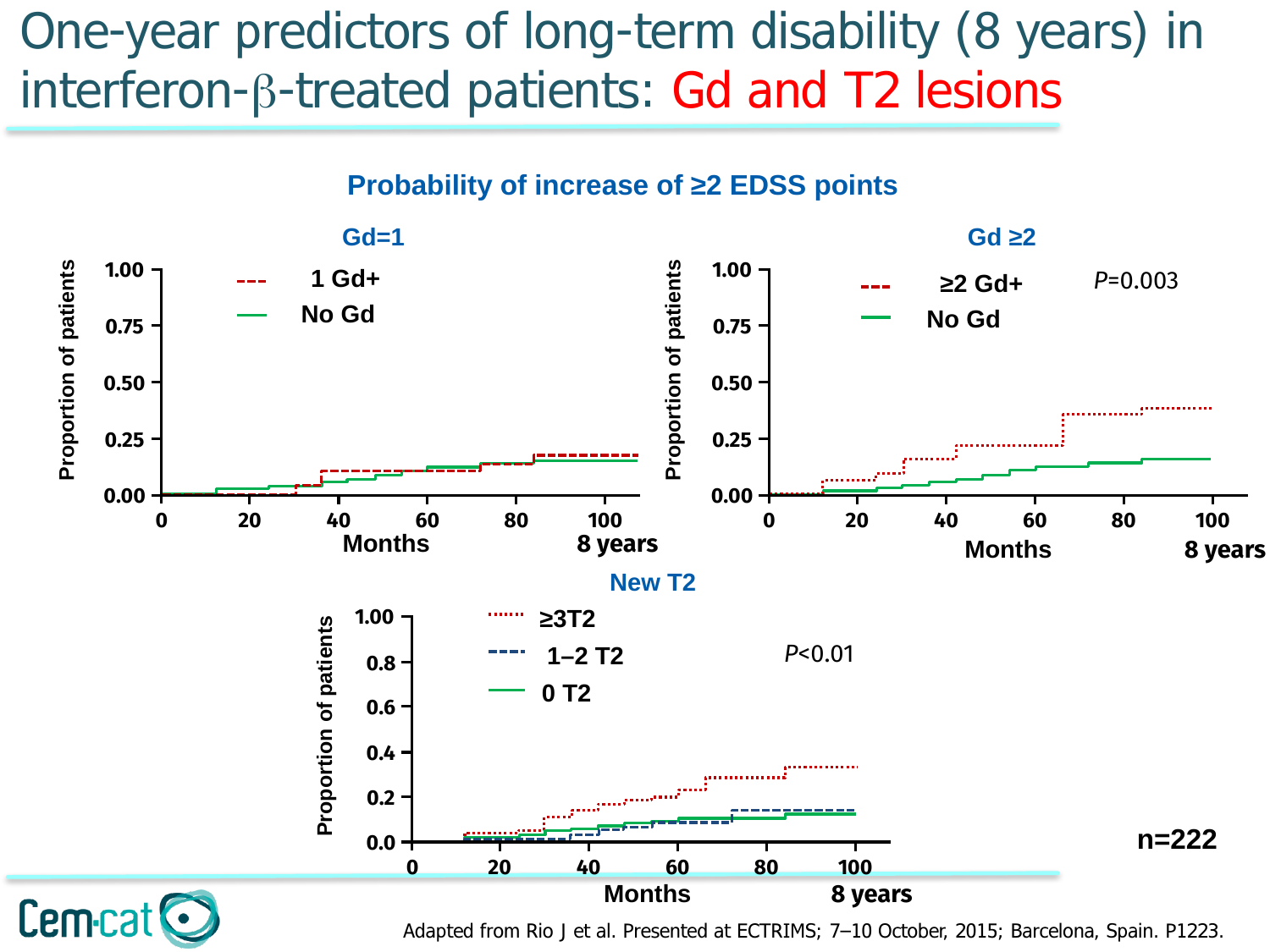

# One-year predictors of long-term disability (8 years) in interferon-β-treated patients: Gd and T2 lesions
Probability of increase of ≥2 EDSS points
Gd=1
Gd ≥2

1.00
0.75
0.50
0.25
0.00
0
20
40
60
80
100

1.00
0.75
0.50
0.25
0.00
0
20
40
60
80
100

Proportion of patients
Proportion of patients
1 Gd+

No Gd
P=0.003
≥2 Gd+

No Gd
Months
8 years
Months
8 years
New T2

1.00
0.8
0.6
0.4
0.2
0.0
0
20
40
60
80
100

≥3T2
1–2 T2
 0 T2
Proportion of patients
P<0.01
n=222
Months
8 years
Adapted from Rio J et al. Presented at ECTRIMS; 7–10 October, 2015; Barcelona, Spain. P1223.